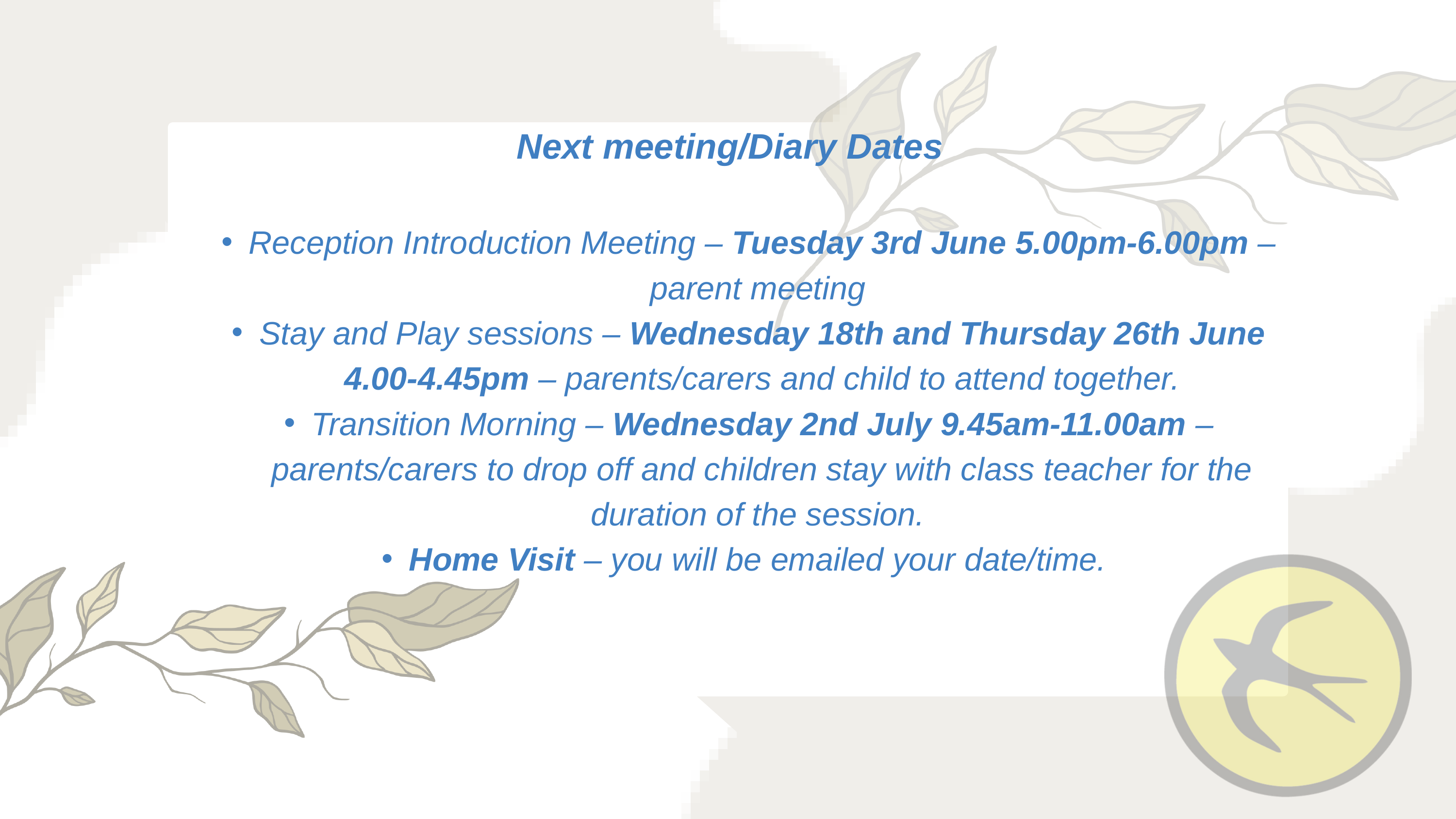

Next meeting/Diary Dates

Reception Introduction Meeting – Tuesday 3rd June 5.00pm-6.00pm – parent meeting
Stay and Play sessions – Wednesday 18th and Thursday 26th June 4.00-4.45pm – parents/carers and child to attend together.
Transition Morning – Wednesday 2nd July 9.45am-11.00am – parents/carers to drop off and children stay with class teacher for the duration of the session.
Home Visit – you will be emailed your date/time.